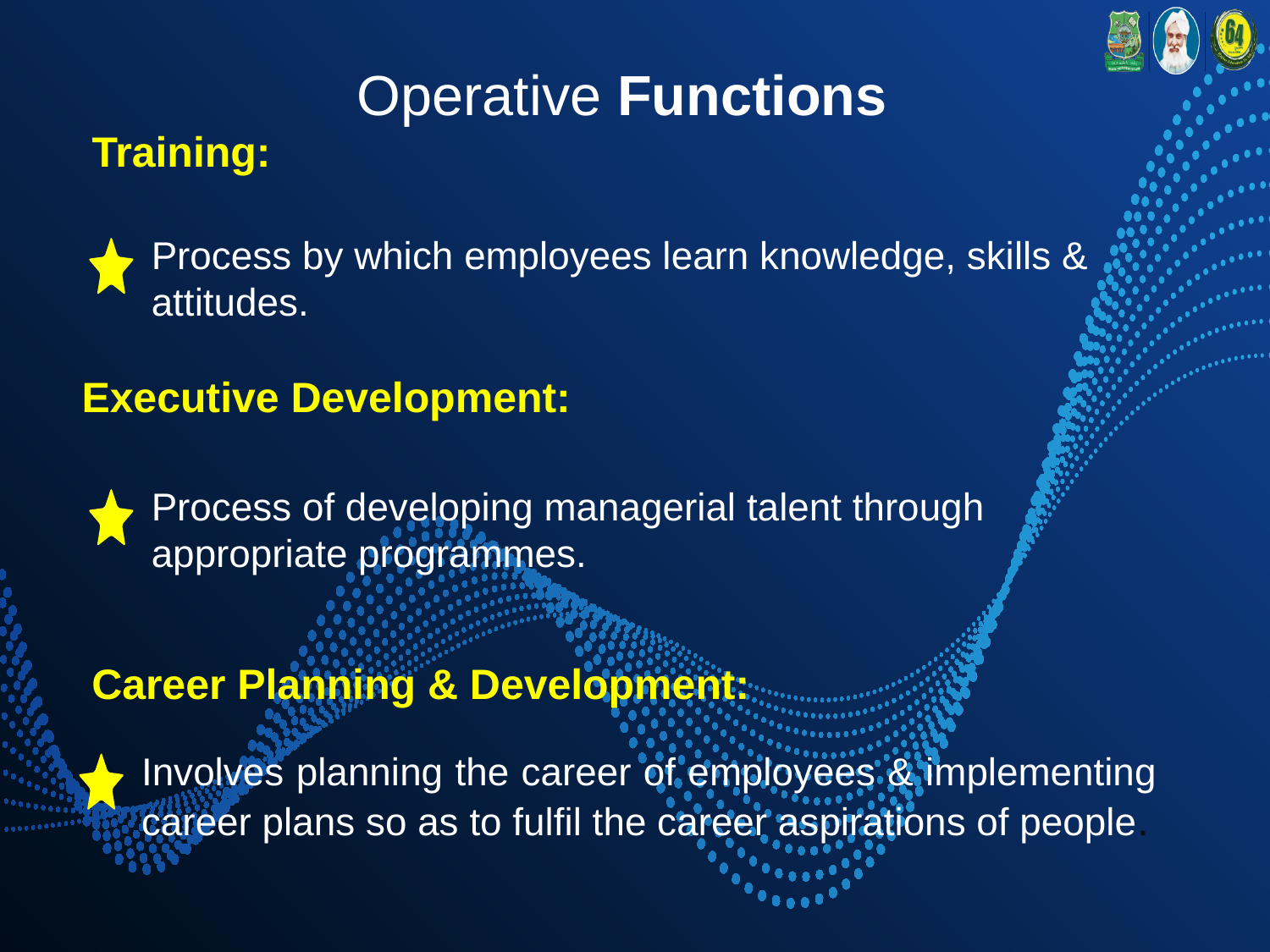

# Operative Functions
Training:
Process by which employees learn knowledge, skills & attitudes.

Executive Development:
Process of developing managerial talent through appropriate programmes.

Career Planning & Development:
Involves planning the career of employees & implementing career plans so as to fulfil the career aspirations of people.